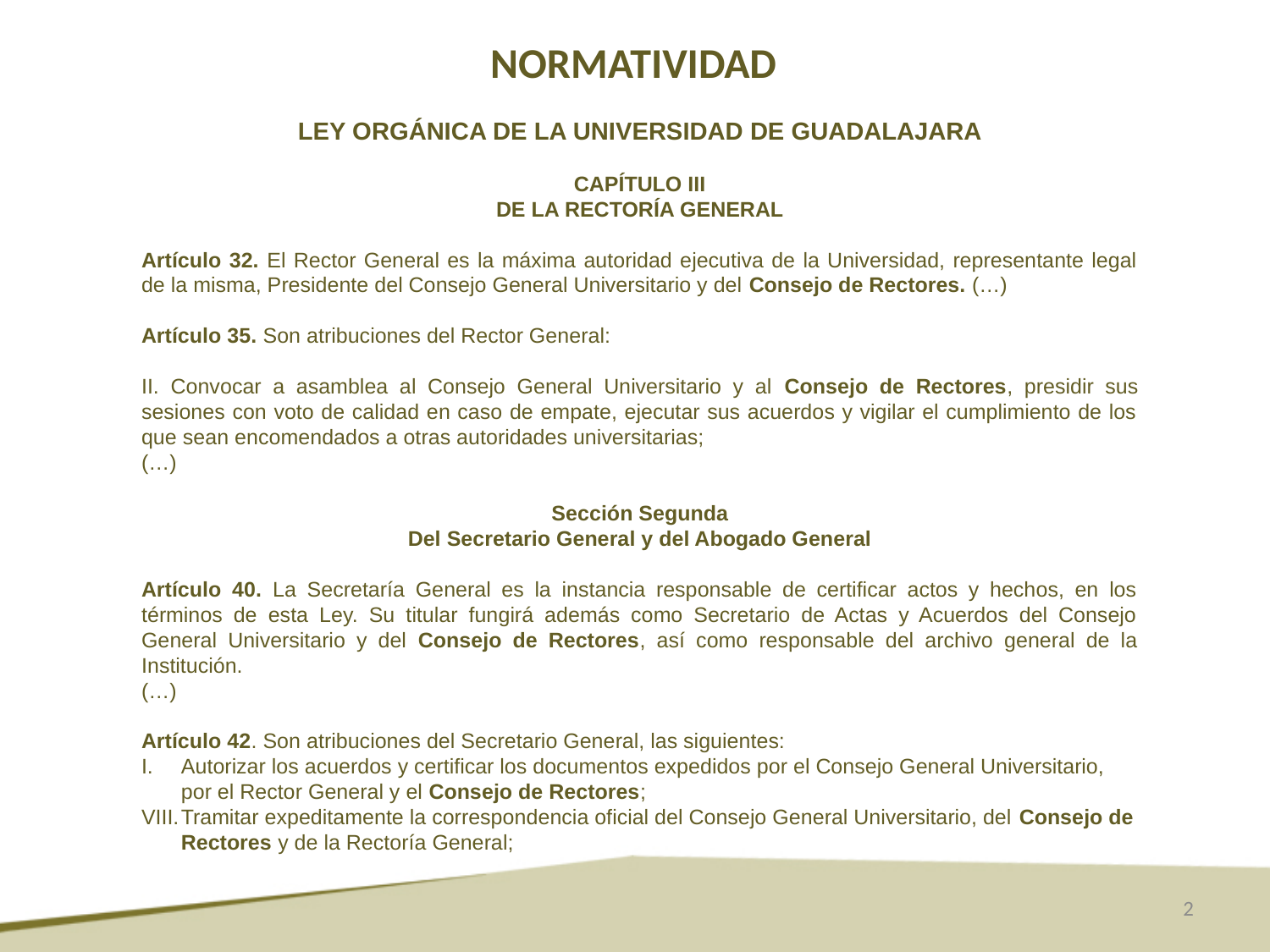

NORMATIVIDAD
LEY ORGÁNICA DE LA UNIVERSIDAD DE GUADALAJARA
CAPÍTULO III
DE LA RECTORÍA GENERAL

Artículo 32. El Rector General es la máxima autoridad ejecutiva de la Universidad, representante legal de la misma, Presidente del Consejo General Universitario y del Consejo de Rectores. (…)

Artículo 35. Son atribuciones del Rector General:

II. Convocar a asamblea al Consejo General Universitario y al Consejo de Rectores, presidir sus sesiones con voto de calidad en caso de empate, ejecutar sus acuerdos y vigilar el cumplimiento de los que sean encomendados a otras autoridades universitarias;
(…)

Sección Segunda
Del Secretario General y del Abogado General

Artículo 40. La Secretaría General es la instancia responsable de certificar actos y hechos, en los términos de esta Ley. Su titular fungirá además como Secretario de Actas y Acuerdos del Consejo General Universitario y del Consejo de Rectores, así como responsable del archivo general de la Institución.
(…)

Artículo 42. Son atribuciones del Secretario General, las siguientes:
Autorizar los acuerdos y certificar los documentos expedidos por el Consejo General Universitario, por el Rector General y el Consejo de Rectores;
Tramitar expeditamente la correspondencia oficial del Consejo General Universitario, del Consejo de Rectores y de la Rectoría General;
2